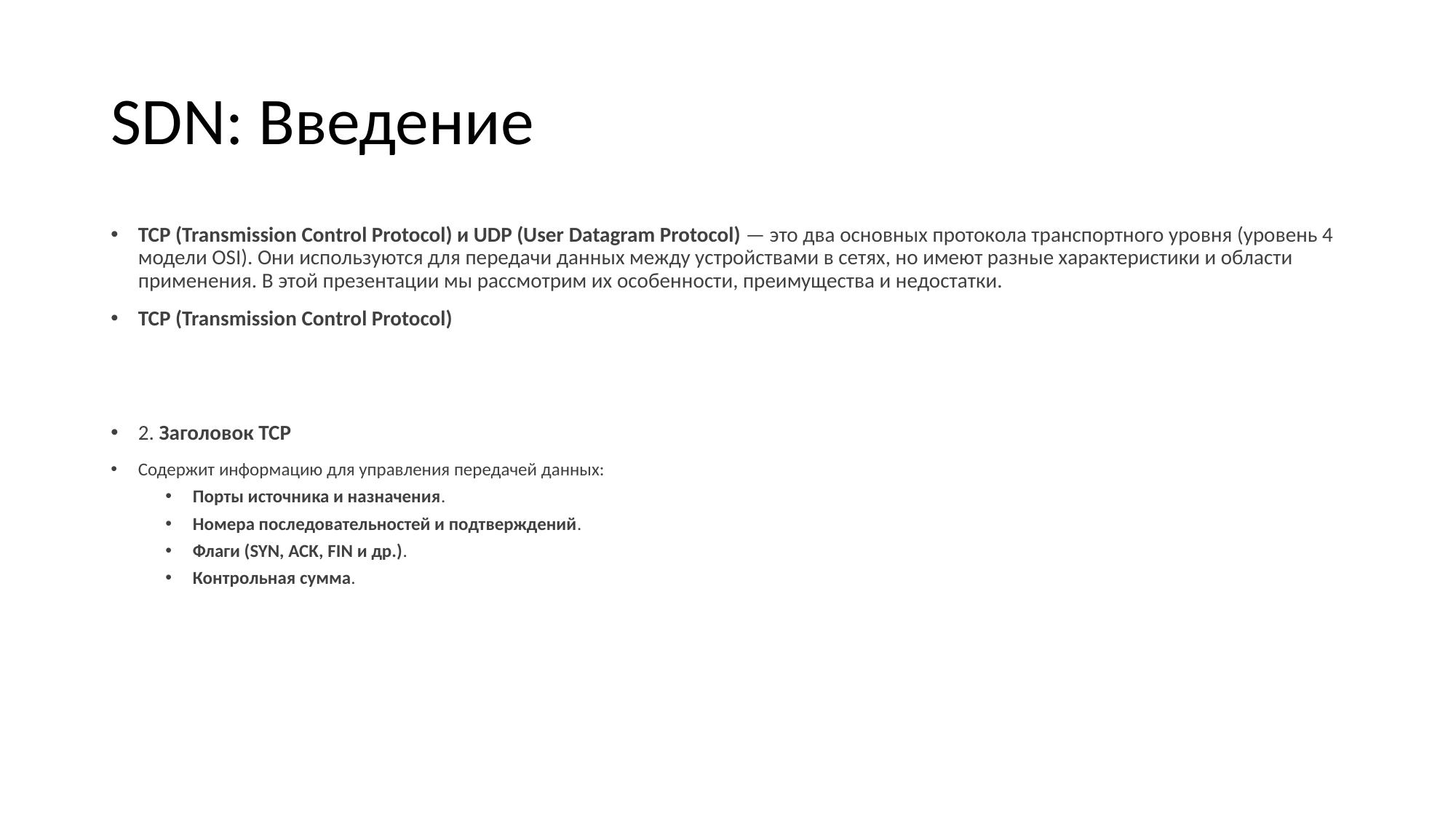

# SDN: Введение
TCP (Transmission Control Protocol) и UDP (User Datagram Protocol) — это два основных протокола транспортного уровня (уровень 4 модели OSI). Они используются для передачи данных между устройствами в сетях, но имеют разные характеристики и области применения. В этой презентации мы рассмотрим их особенности, преимущества и недостатки.
TCP (Transmission Control Protocol)

2. Заголовок TCP
Содержит информацию для управления передачей данных:
Порты источника и назначения.
Номера последовательностей и подтверждений.
Флаги (SYN, ACK, FIN и др.).
Контрольная сумма.